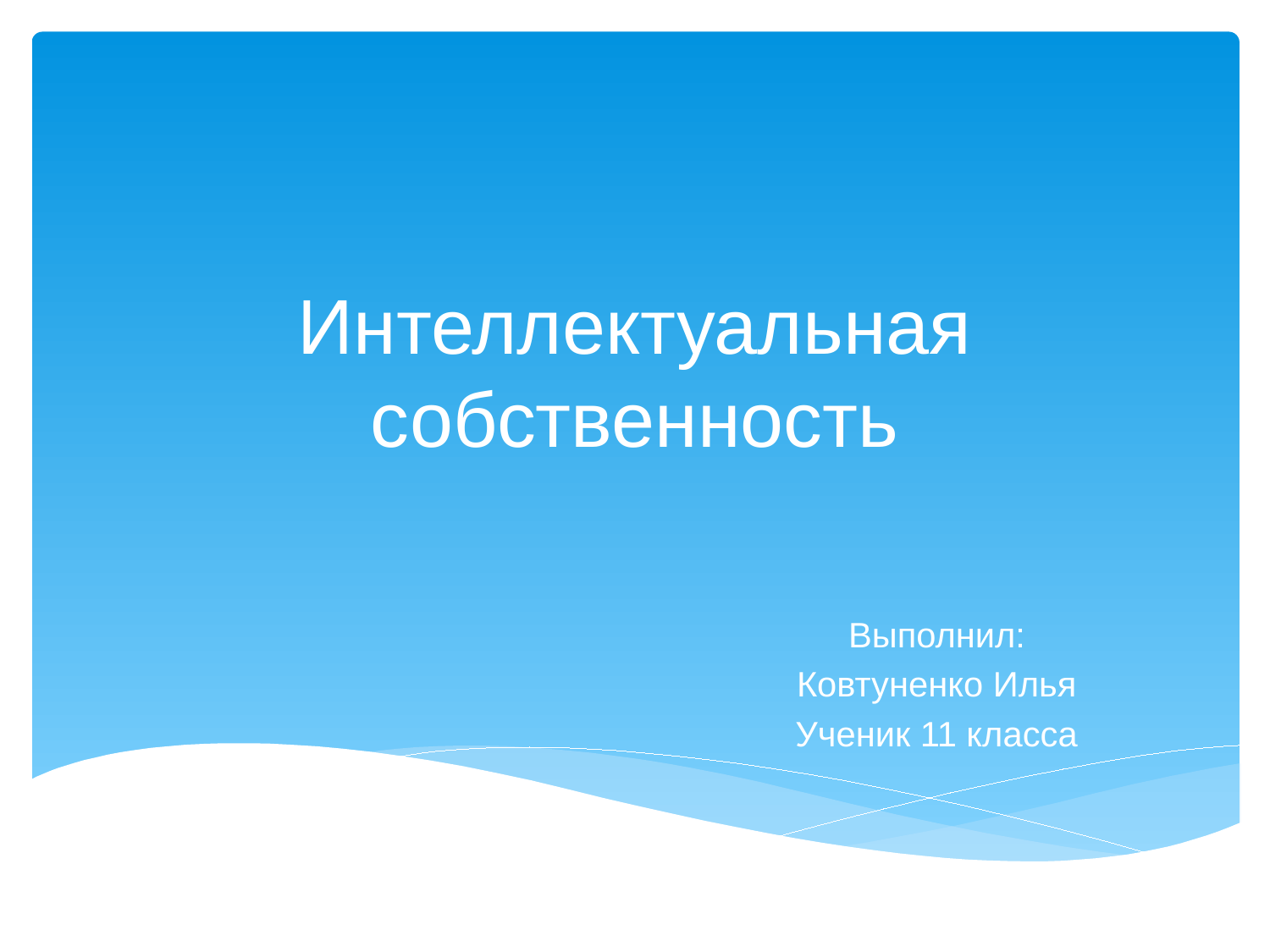

# Интеллектуальная собственность
Выполнил:
Ковтуненко Илья
Ученик 11 класса